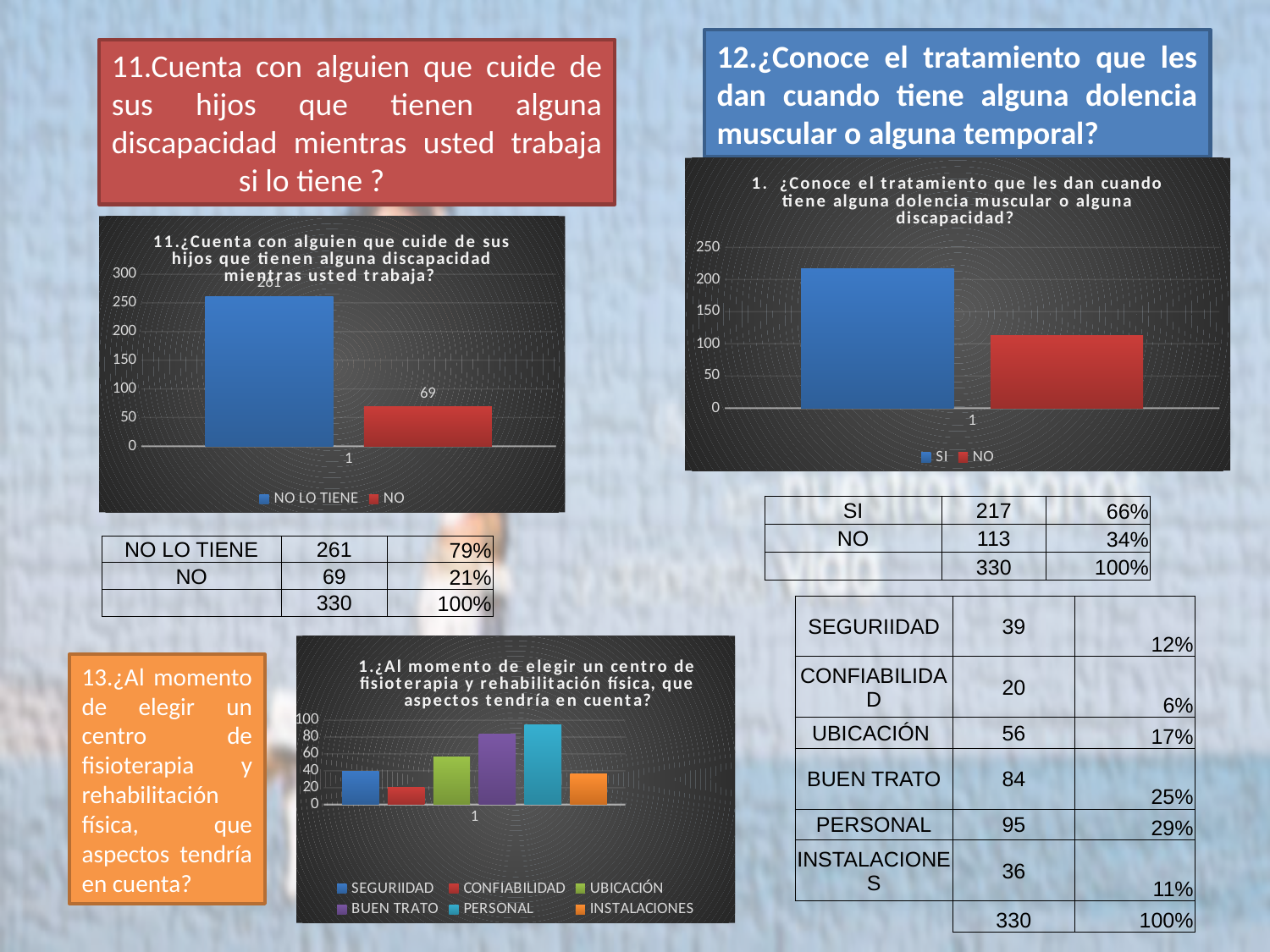

12.¿Conoce el tratamiento que les dan cuando tiene alguna dolencia muscular o alguna temporal?
11.Cuenta con alguien que cuide de sus hijos que tienen alguna discapacidad mientras usted trabaja 	si lo tiene ?

### Chart: 1.  ¿Conoce el tratamiento que les dan cuando tiene alguna dolencia muscular o alguna discapacidad?

| Category | SI | NO |
|---|---|---|

### Chart: 11.¿Cuenta con alguien que cuide de sus hijos que tienen alguna discapacidad mientras usted trabaja?

| Category | NO LO TIENE | NO |
|---|---|---|
| SI | 217 | 66% |
| --- | --- | --- |
| NO | 113 | 34% |
|  | 330 | 100% |
| NO LO TIENE | 261 | 79% |
| --- | --- | --- |
| NO | 69 | 21% |
|  | 330 | 100% |
| SEGURIIDAD | 39 | 12% |
| --- | --- | --- |
| CONFIABILIDAD | 20 | 6% |
| UBICACIÓN | 56 | 17% |
| BUEN TRATO | 84 | 25% |
| PERSONAL | 95 | 29% |
| INSTALACIONES | 36 | 11% |
|  | 330 | 100% |

### Chart: 1.¿Al momento de elegir un centro de fisioterapia y rehabilitación física, que aspectos tendría en cuenta?

| Category | SEGURIIDAD | CONFIABILIDAD | UBICACIÓN  | BUEN TRATO | PERSONAL | INSTALACIONES |
|---|---|---|---|---|---|---|
13.¿Al momento de elegir un centro de fisioterapia y rehabilitación física, que aspectos tendría en cuenta?